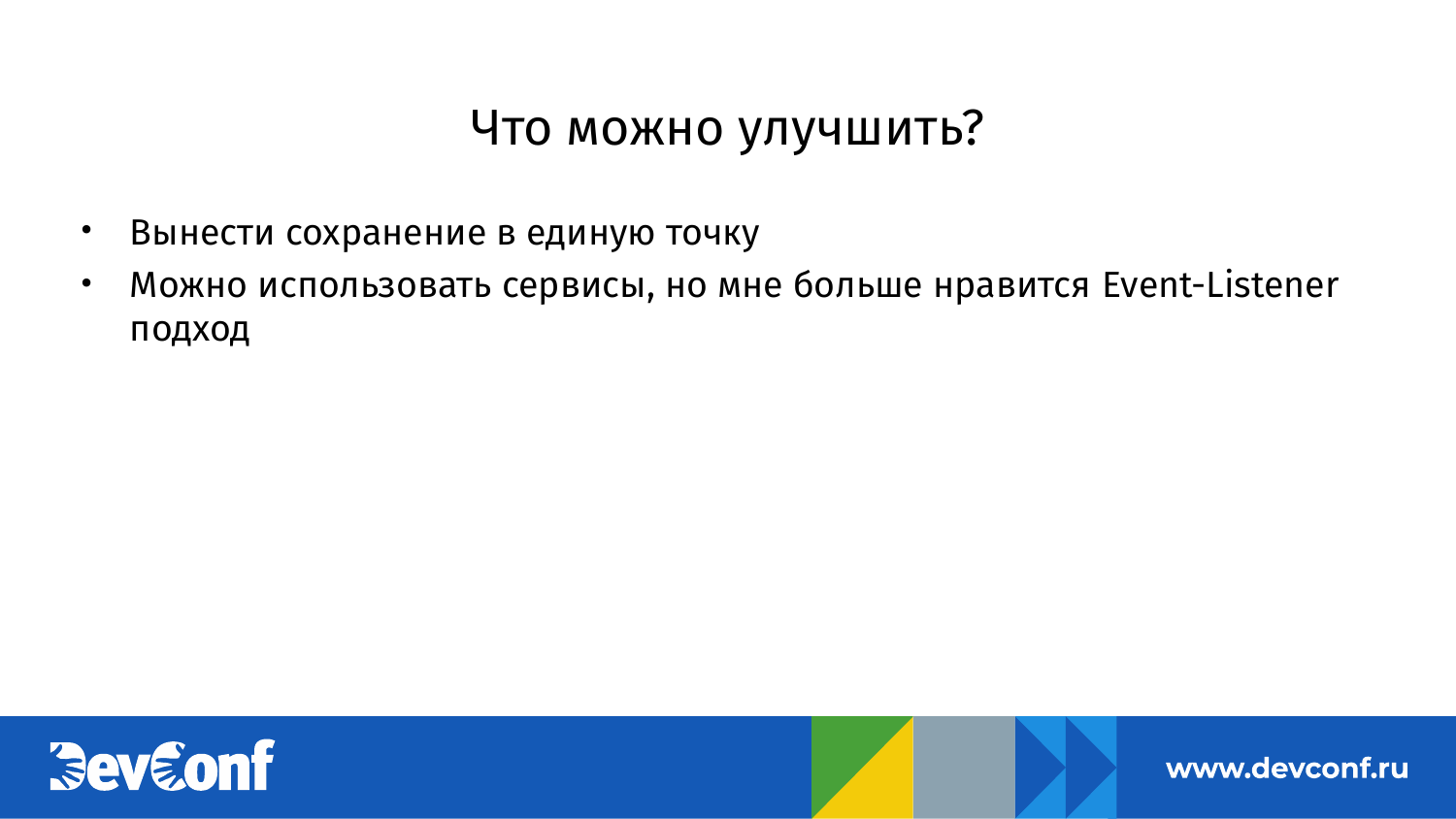

# Что можно улучшить?
Вынести сохранение в единую точку
Можно использовать сервисы, но мне больше нравится Event-Listener подход